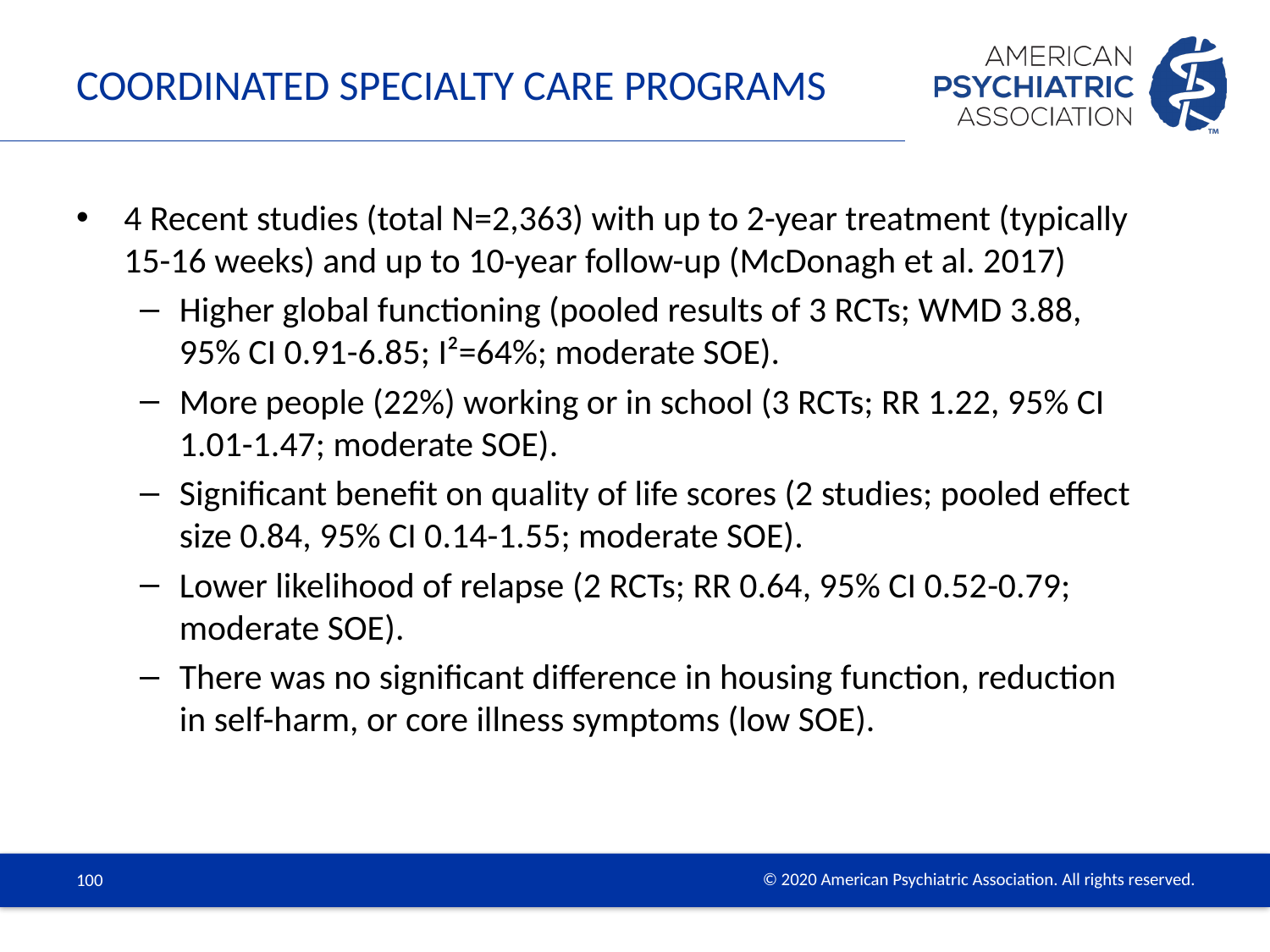

# Coordinated Specialty Care Programs
4 Recent studies (total N=2,363) with up to 2-year treatment (typically 15-16 weeks) and up to 10-year follow-up (McDonagh et al. 2017)
Higher global functioning (pooled results of 3 RCTs; WMD 3.88, 95% CI 0.91-6.85; I²=64%; moderate SOE).
More people (22%) working or in school (3 RCTs; RR 1.22, 95% CI 1.01-1.47; moderate SOE).
Significant benefit on quality of life scores (2 studies; pooled effect size 0.84, 95% CI 0.14-1.55; moderate SOE).
Lower likelihood of relapse (2 RCTs; RR 0.64, 95% CI 0.52-0.79; moderate SOE).
There was no significant difference in housing function, reduction in self-harm, or core illness symptoms (low SOE).